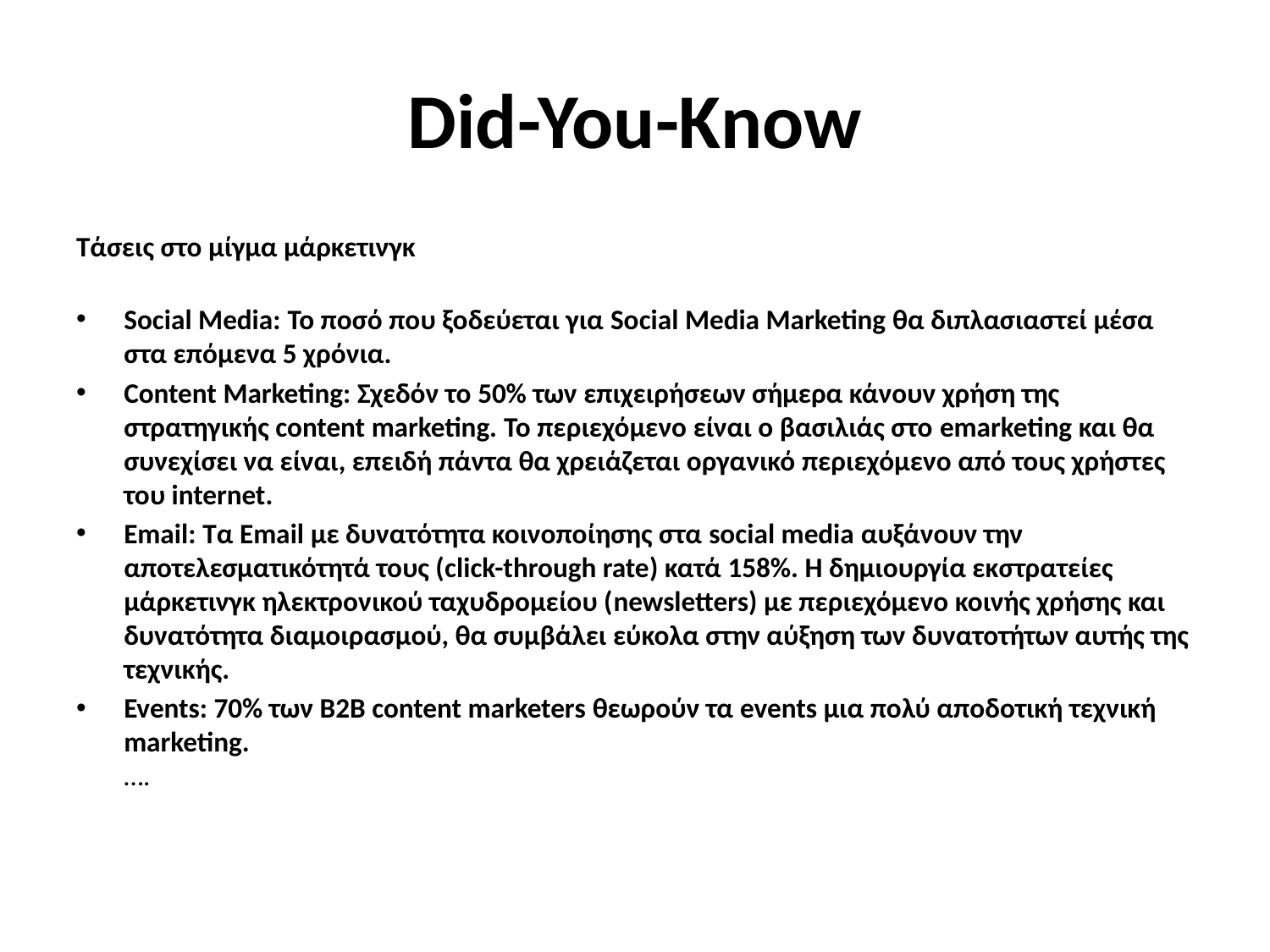

# Did-You-Know
Τάσεις στο μίγμα μάρκετινγκ
Social Media: Το ποσό που ξοδεύεται για Social Media Marketing θα διπλασιαστεί μέσα στα επόμενα 5 χρόνια.
Content Marketing: Σχεδόν το 50% των επιχειρήσεων σήμερα κάνουν χρήση της στρατηγικής content marketing. Το περιεχόμενο είναι ο βασιλιάς στο emarketing και θα συνεχίσει να είναι, επειδή πάντα θα χρειάζεται οργανικό περιεχόμενο από τους χρήστες του internet.
Email: Τα Email με δυνατότητα κοινοποίησης στα social media αυξάνουν την αποτελεσματικότητά τους (click-through rate) κατά 158%. Η δημιουργία εκστρατείες μάρκετινγκ ηλεκτρονικού ταχυδρομείου (newsletters) με περιεχόμενο κοινής χρήσης και δυνατότητα διαμοιρασμού, θα συμβάλει εύκολα στην αύξηση των δυνατοτήτων αυτής της τεχνικής.
Events: 70% των B2B content marketers θεωρούν τα events μια πολύ αποδοτική τεχνική marketing. 
….